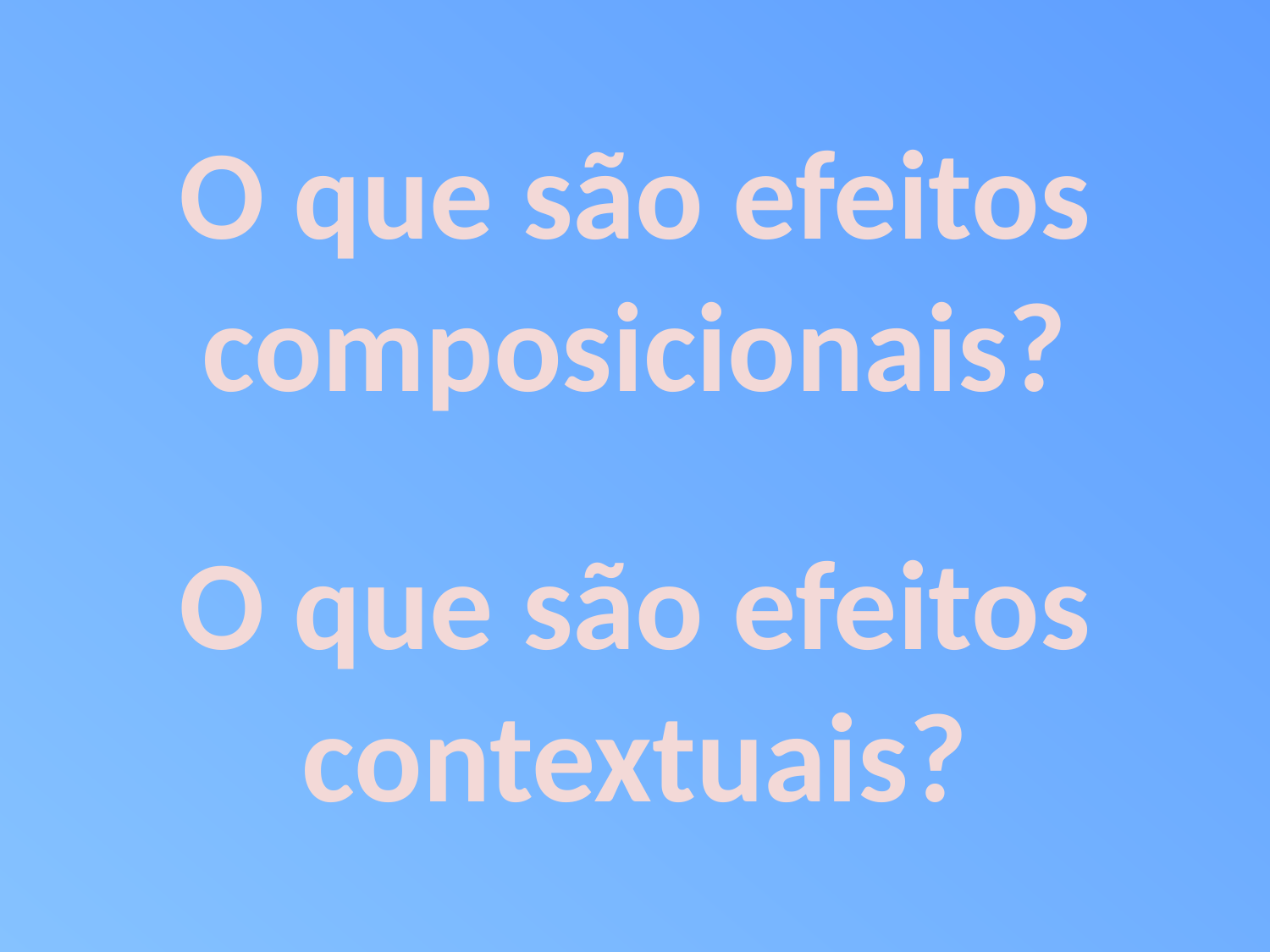

O que são efeitos composicionais?
O que são efeitos contextuais?